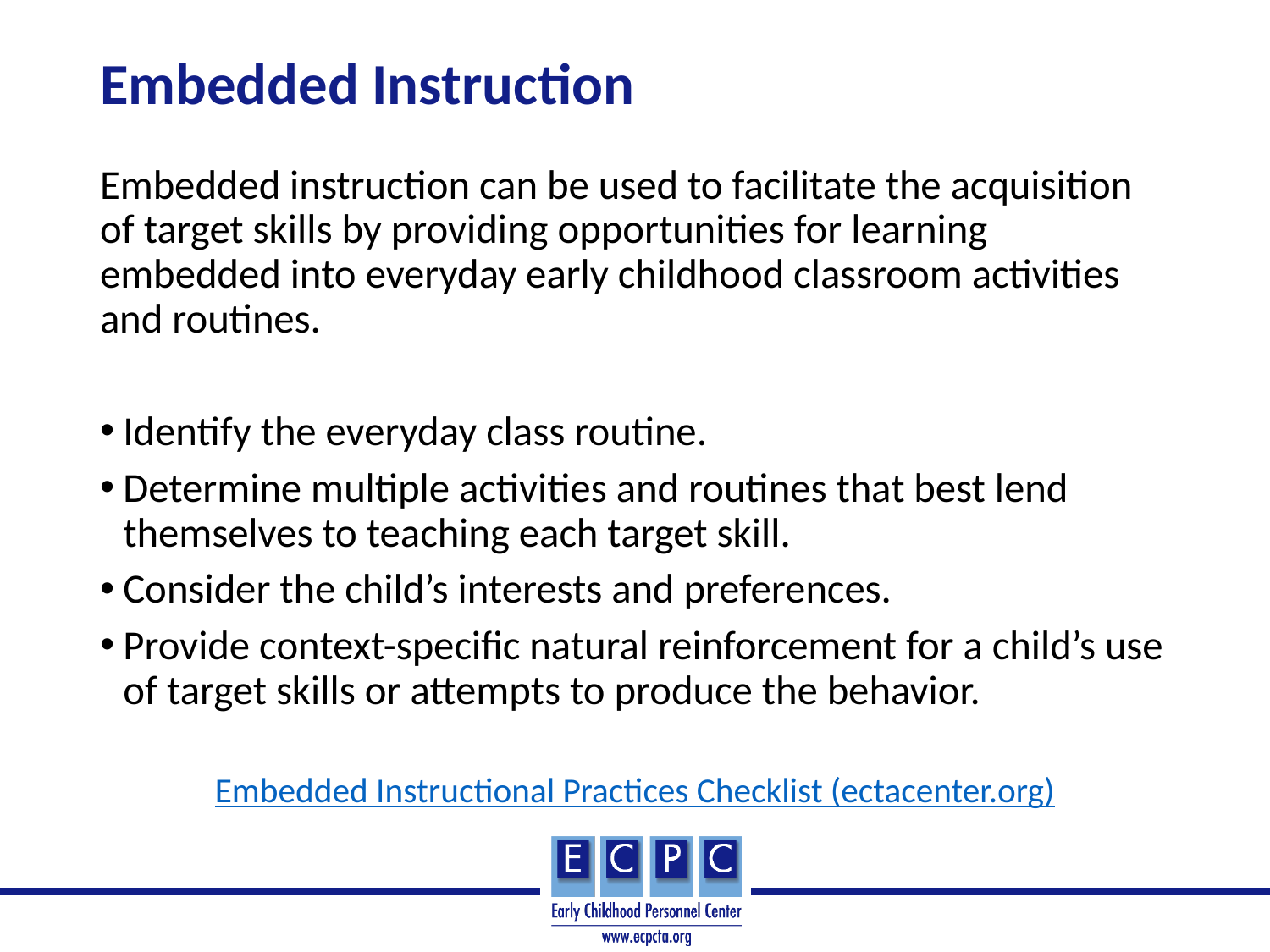

# Embedded Instruction
Embedded instruction can be used to facilitate the acquisition of target skills by providing opportunities for learning embedded into everyday early childhood classroom activities and routines.

Identify the everyday class routine.
Determine multiple activities and routines that best lend themselves to teaching each target skill.
Consider the child’s interests and preferences.
Provide context-specific natural reinforcement for a child’s use of target skills or attempts to produce the behavior.

Embedded Instructional Practices Checklist (ectacenter.org)